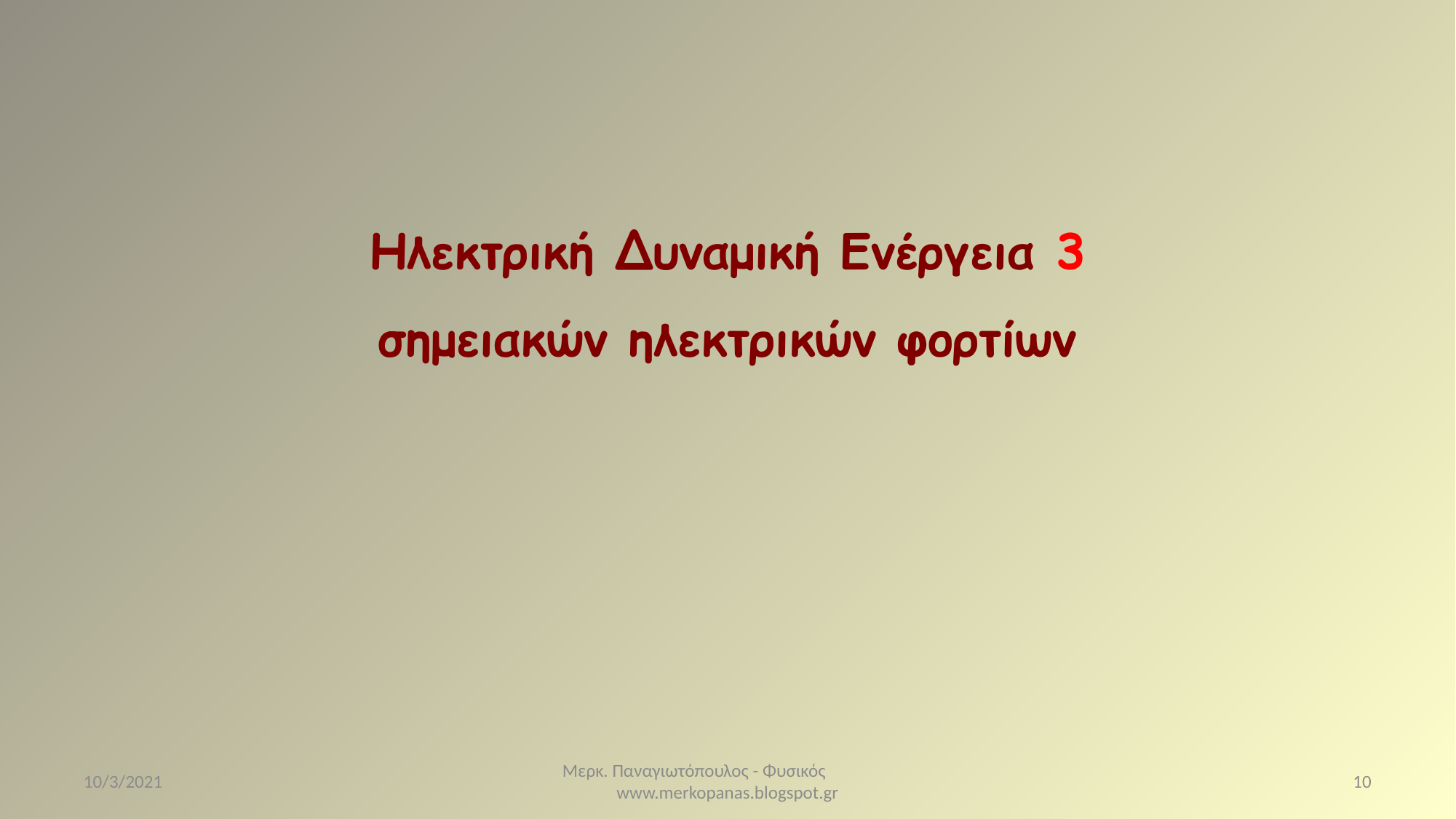

Ηλεκτρική Δυναμική Ενέργεια 3 σημειακών ηλεκτρικών φορτίων
10/3/2021
Μερκ. Παναγιωτόπουλος - Φυσικός                 www.merkopanas.blogspot.gr
10